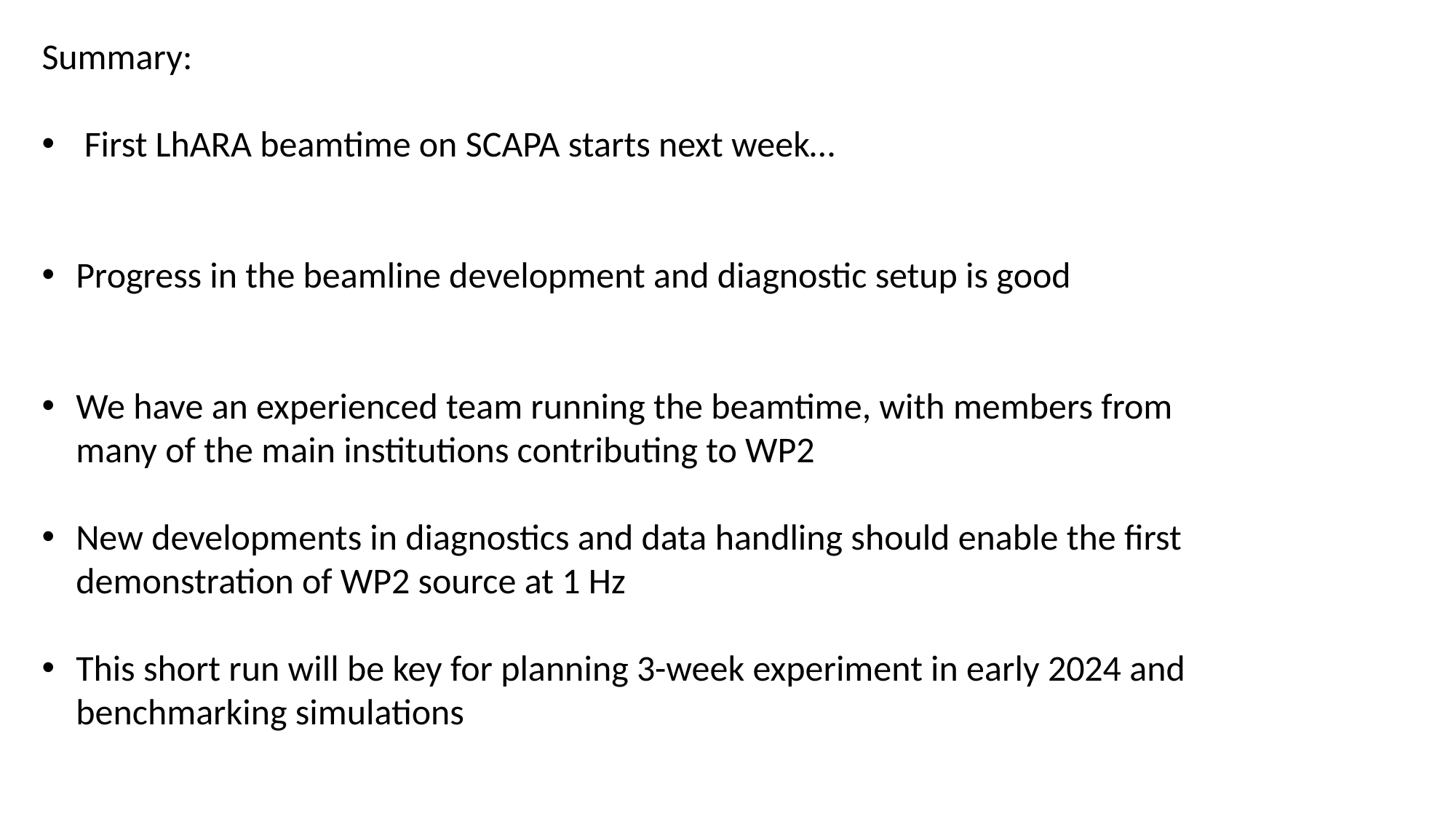

Summary:

 First LhARA beamtime on SCAPA starts next week…

Progress in the beamline development and diagnostic setup is good

We have an experienced team running the beamtime, with members from many of the main institutions contributing to WP2

New developments in diagnostics and data handling should enable the first demonstration of WP2 source at 1 Hz

This short run will be key for planning 3-week experiment in early 2024 and benchmarking simulations